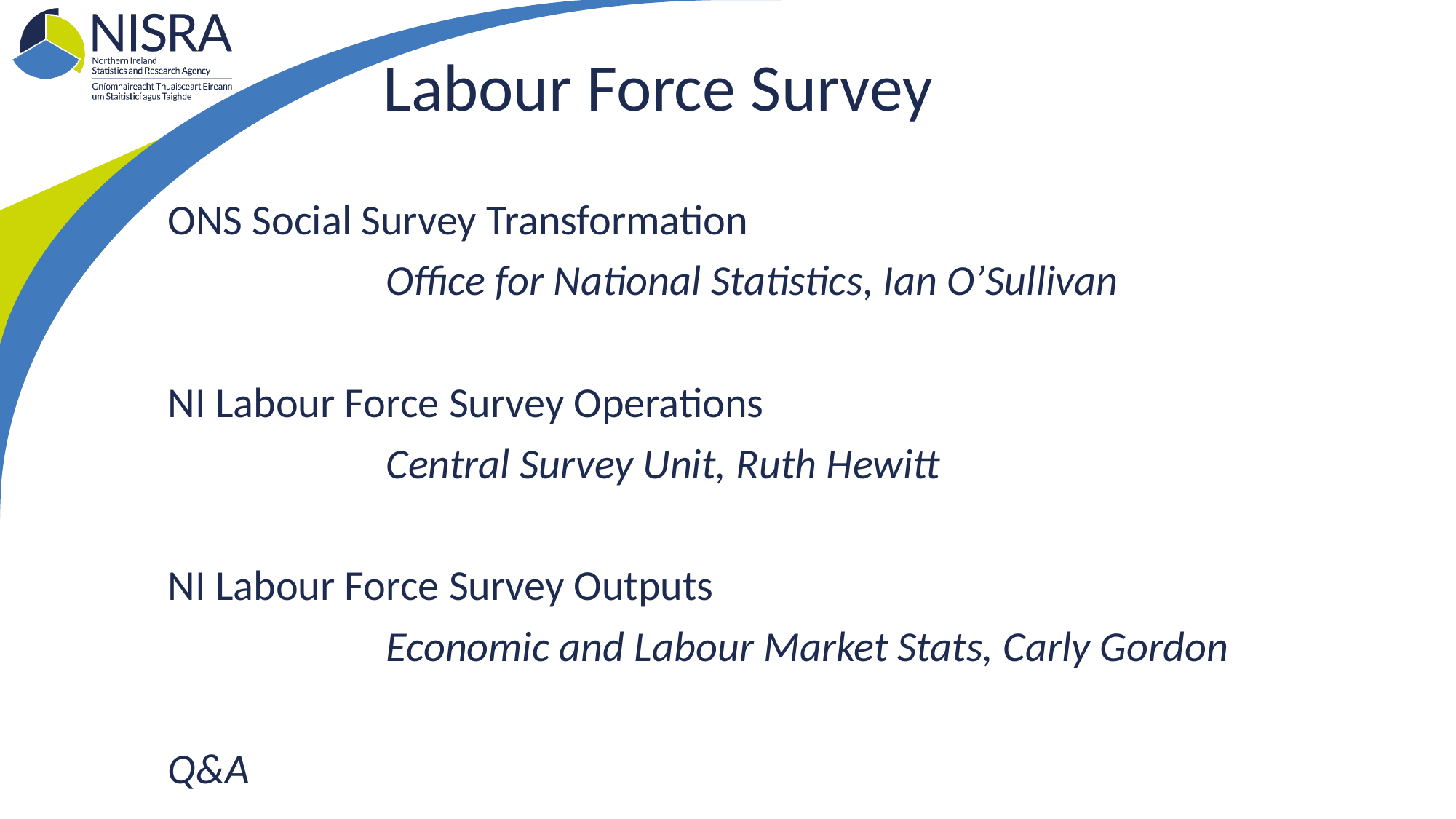

# Labour Force Survey

ONS Social Survey Transformation
		Office for National Statistics, Ian O’Sullivan

NI Labour Force Survey Operations
		Central Survey Unit, Ruth Hewitt

NI Labour Force Survey Outputs
		Economic and Labour Market Stats, Carly Gordon

Q&A